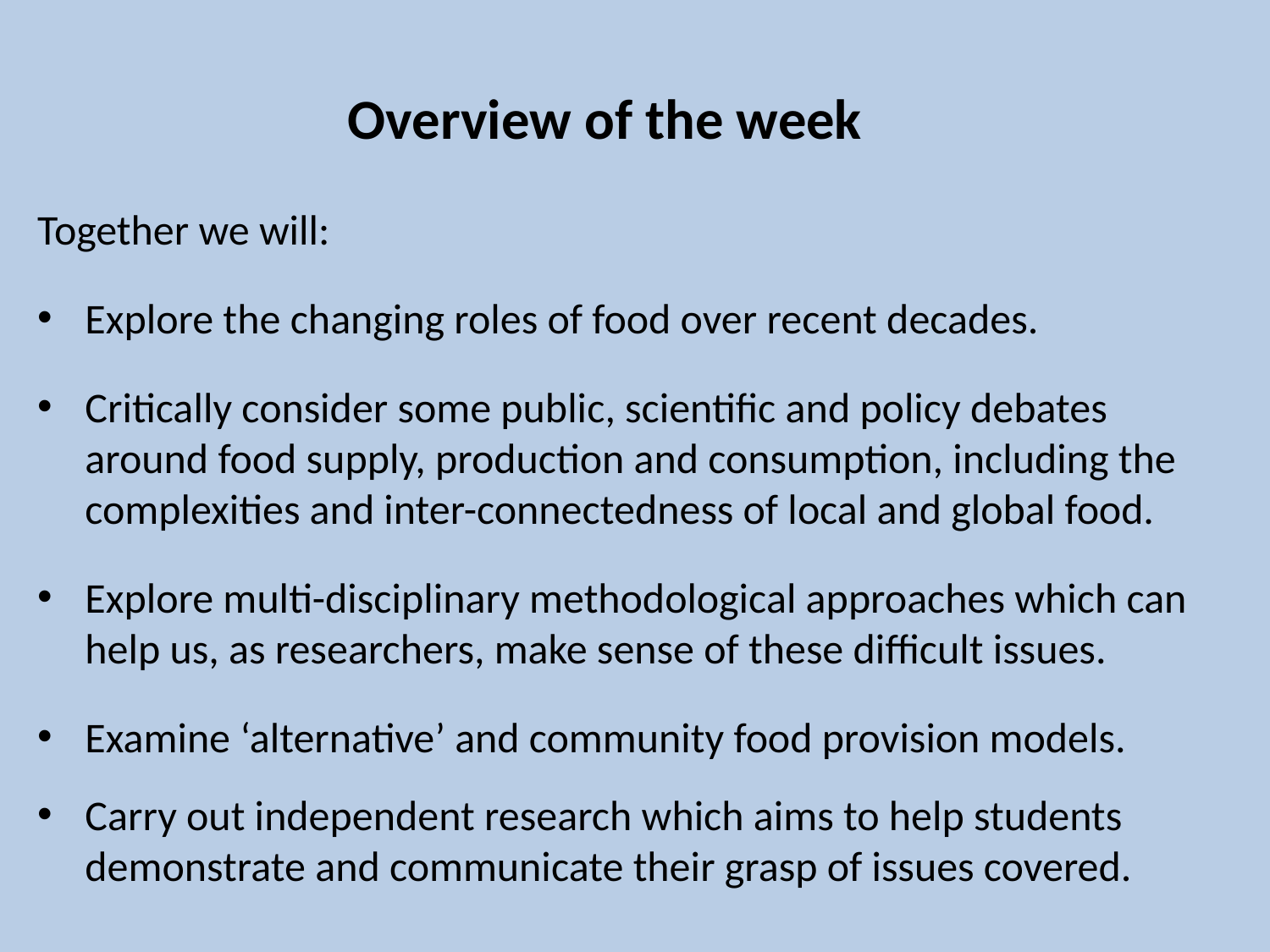

Overview of the week
Together we will:

Explore the changing roles of food over recent decades.

Critically consider some public, scientific and policy debates around food supply, production and consumption, including the complexities and inter-connectedness of local and global food.

Explore multi-disciplinary methodological approaches which can help us, as researchers, make sense of these difficult issues.

Examine ‘alternative’ and community food provision models.

Carry out independent research which aims to help students demonstrate and communicate their grasp of issues covered.